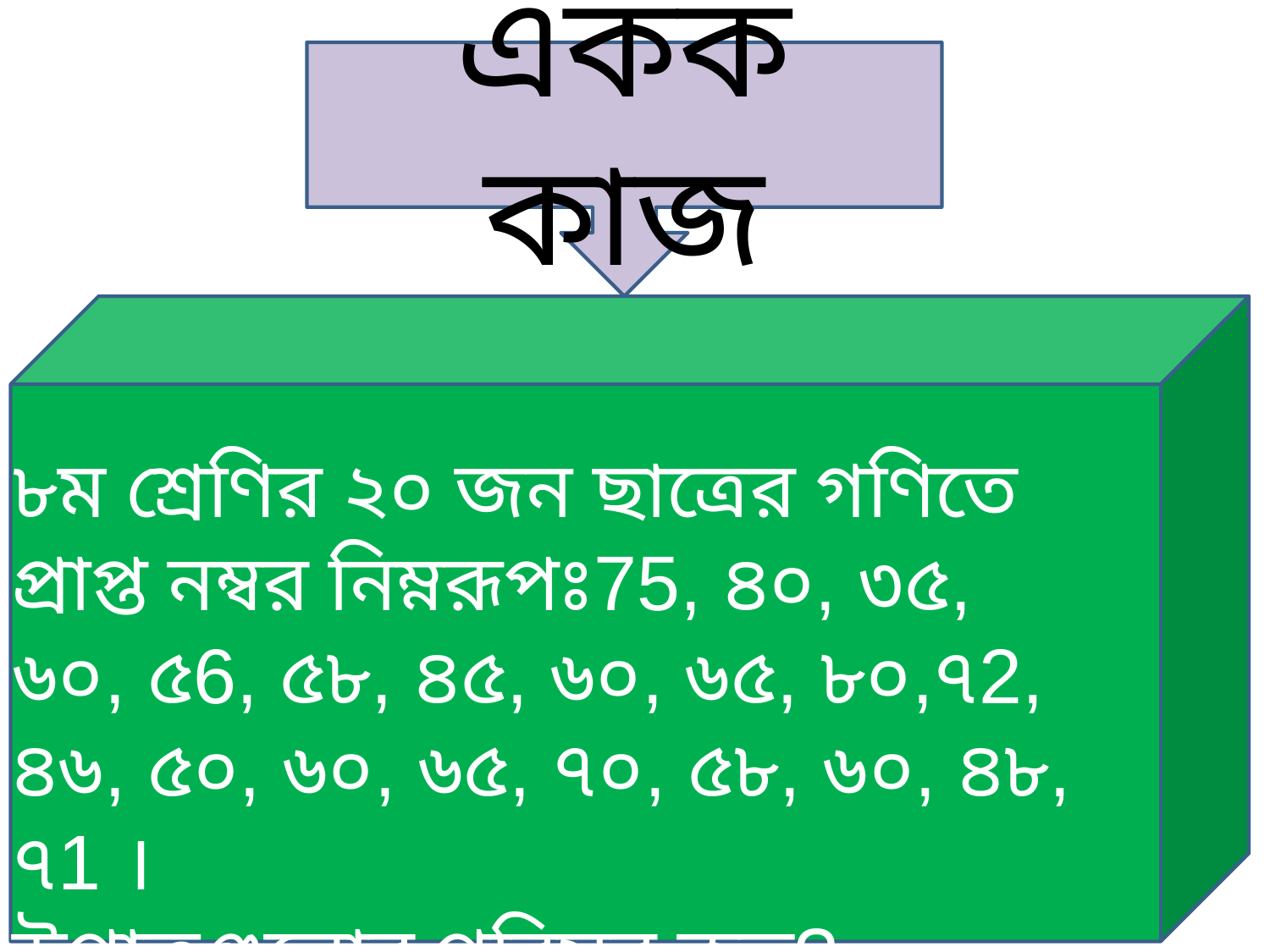

একক কাজ

৮ম শ্রেণির ২০ জন ছাত্রের গণিতে প্রাপ্ত নম্বর নিম্নরূপঃ75, ৪০, ৩৫, ৬০, ৫6, ৫৮, ৪৫, ৬০, ৬৫, ৮০,৭2, ৪৬, ৫০, ৬০, ৬৫, ৭০, ৫৮, ৬০, ৪৮, ৭1 ।
উপাত্তগুলোর পরিসর কত?